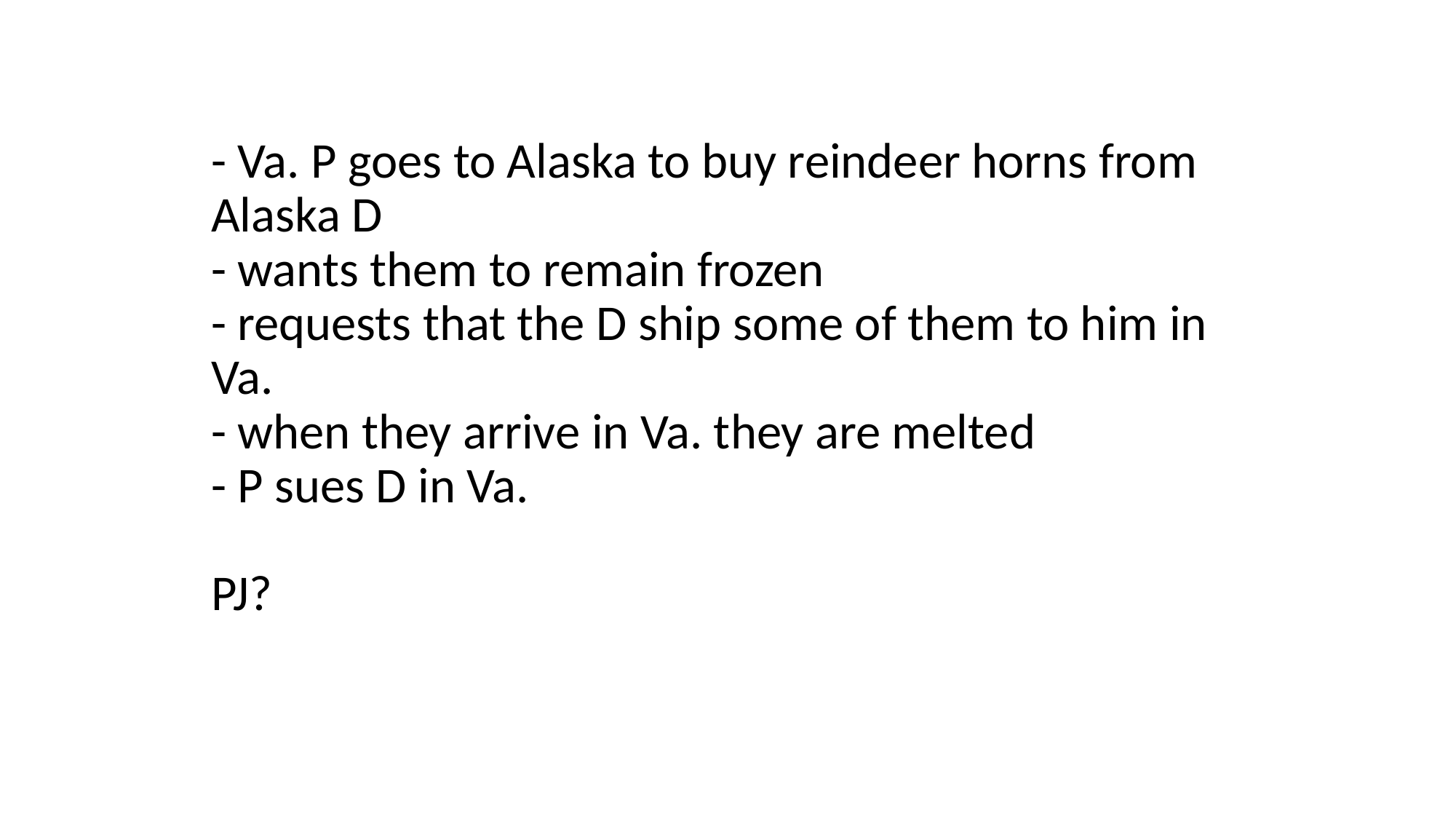

# - Va. P goes to Alaska to buy reindeer horns from Alaska D - wants them to remain frozen - requests that the D ship some of them to him in Va. - when they arrive in Va. they are melted - P sues D in Va. PJ?